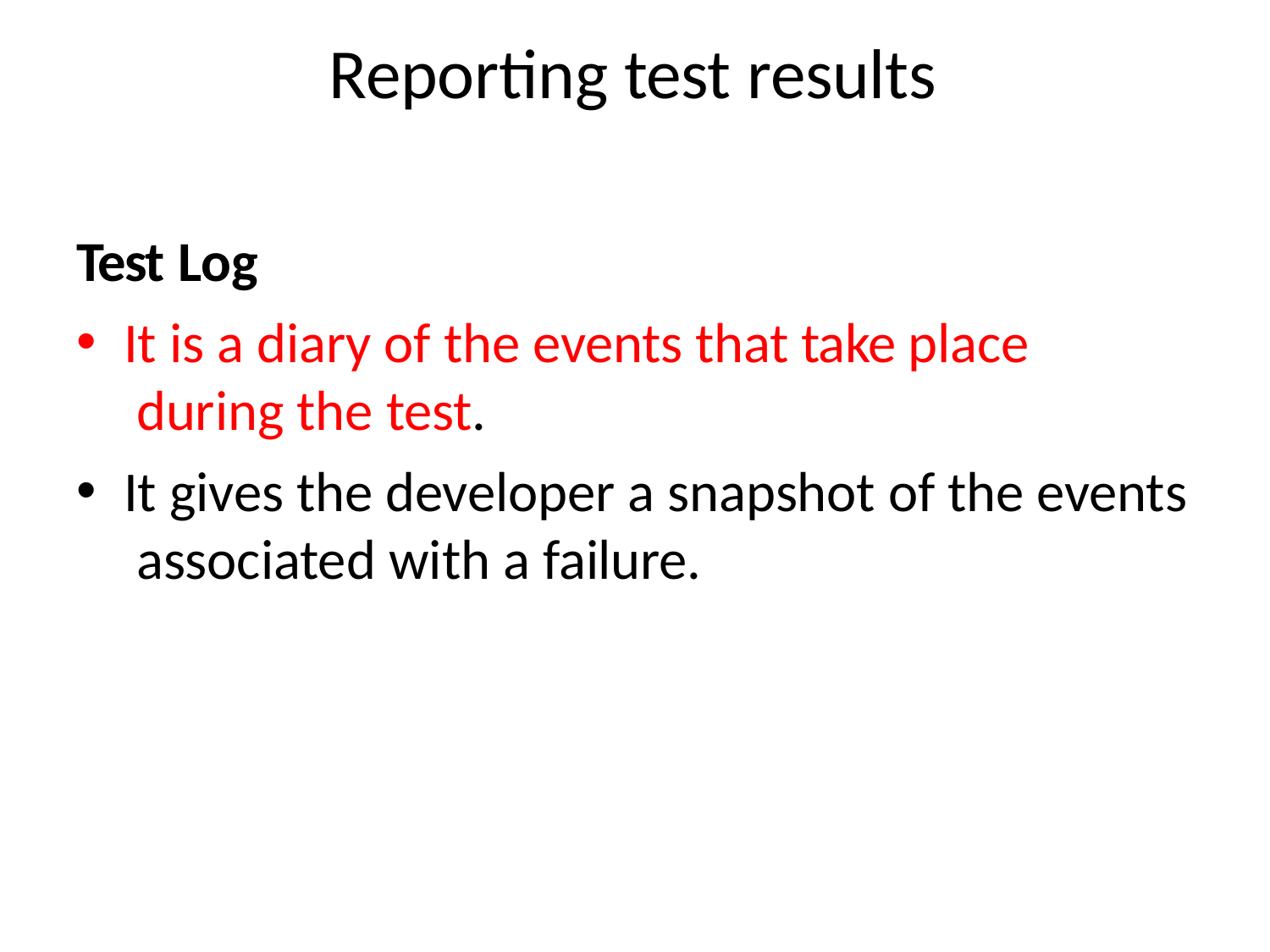

# Reporting test results
Test Log
It is a diary of the events that take place  during the test.
It gives the developer a snapshot of the events  associated with a failure.